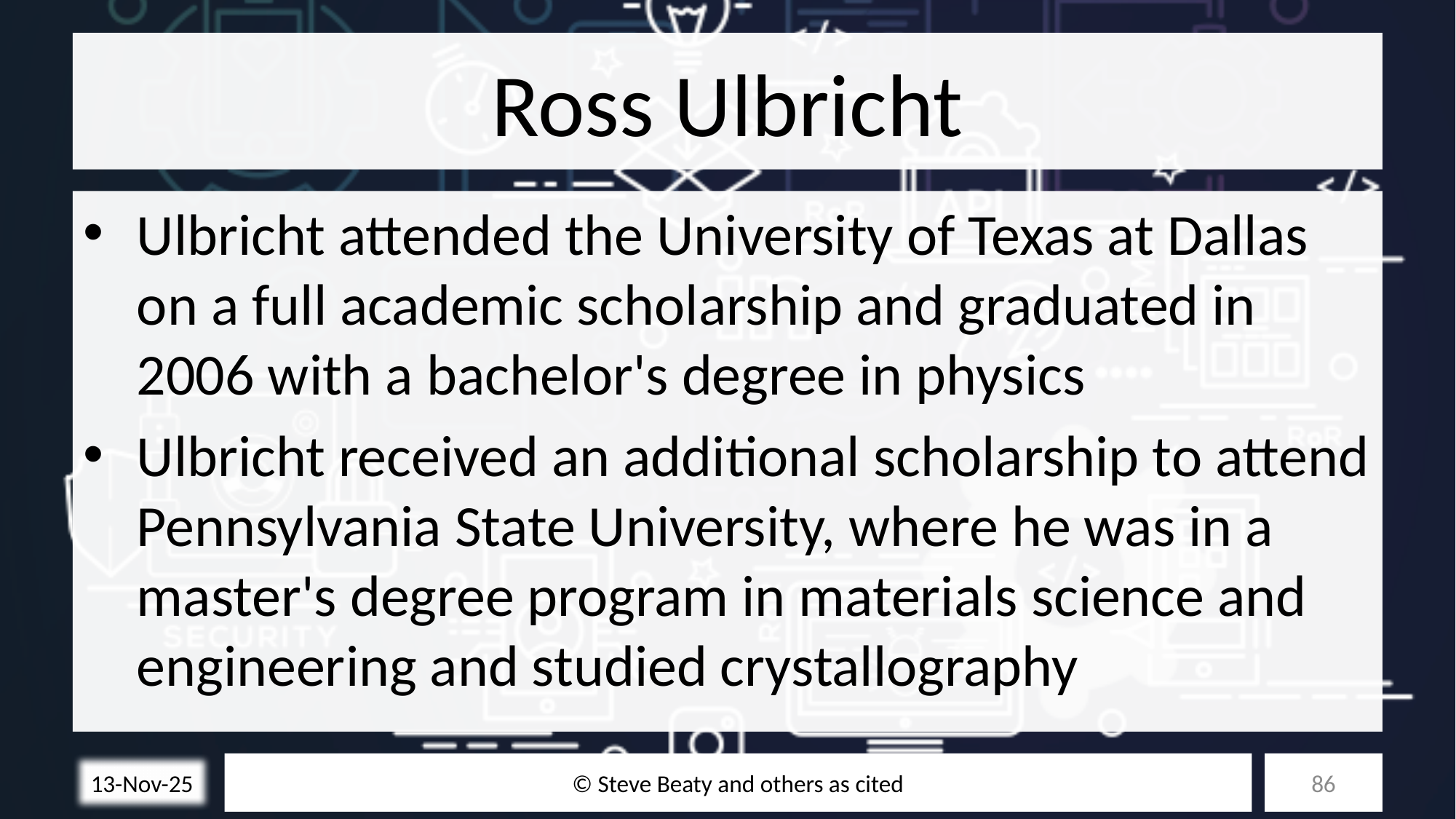

# Ross Ulbricht
Ulbricht attended the University of Texas at Dallas on a full academic scholarship and graduated in 2006 with a bachelor's degree in physics
Ulbricht received an additional scholarship to attend Pennsylvania State University, where he was in a master's degree program in materials science and engineering and studied crystallography
© Steve Beaty and others as cited
86